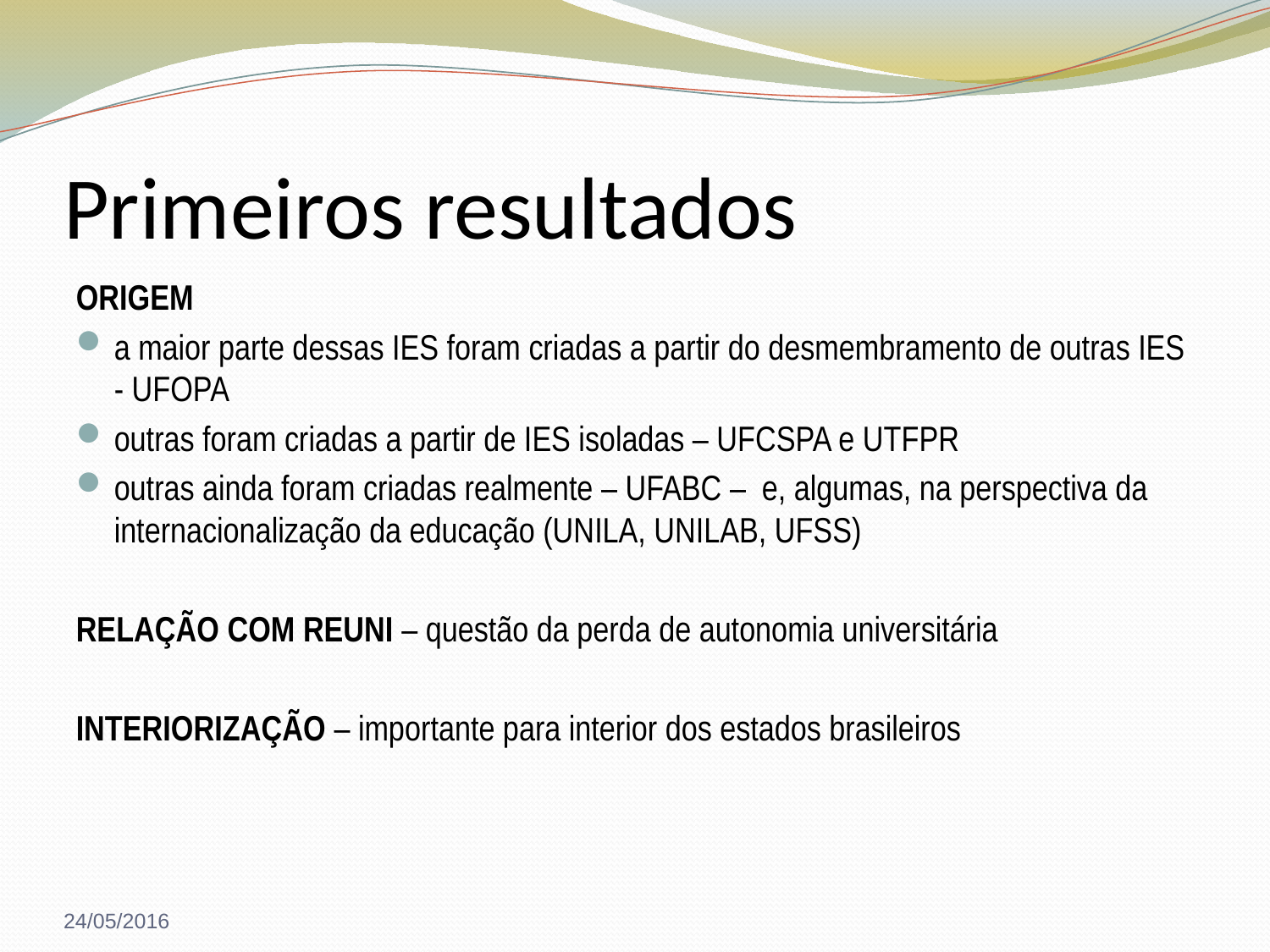

# Primeiros resultados
ORIGEM
a maior parte dessas IES foram criadas a partir do desmembramento de outras IES - UFOPA
outras foram criadas a partir de IES isoladas – UFCSPA e UTFPR
outras ainda foram criadas realmente – UFABC –  e, algumas, na perspectiva da internacionalização da educação (UNILA, UNILAB, UFSS)

RELAÇÃO COM REUNI – questão da perda de autonomia universitária

INTERIORIZAÇÃO – importante para interior dos estados brasileiros
24/05/2016